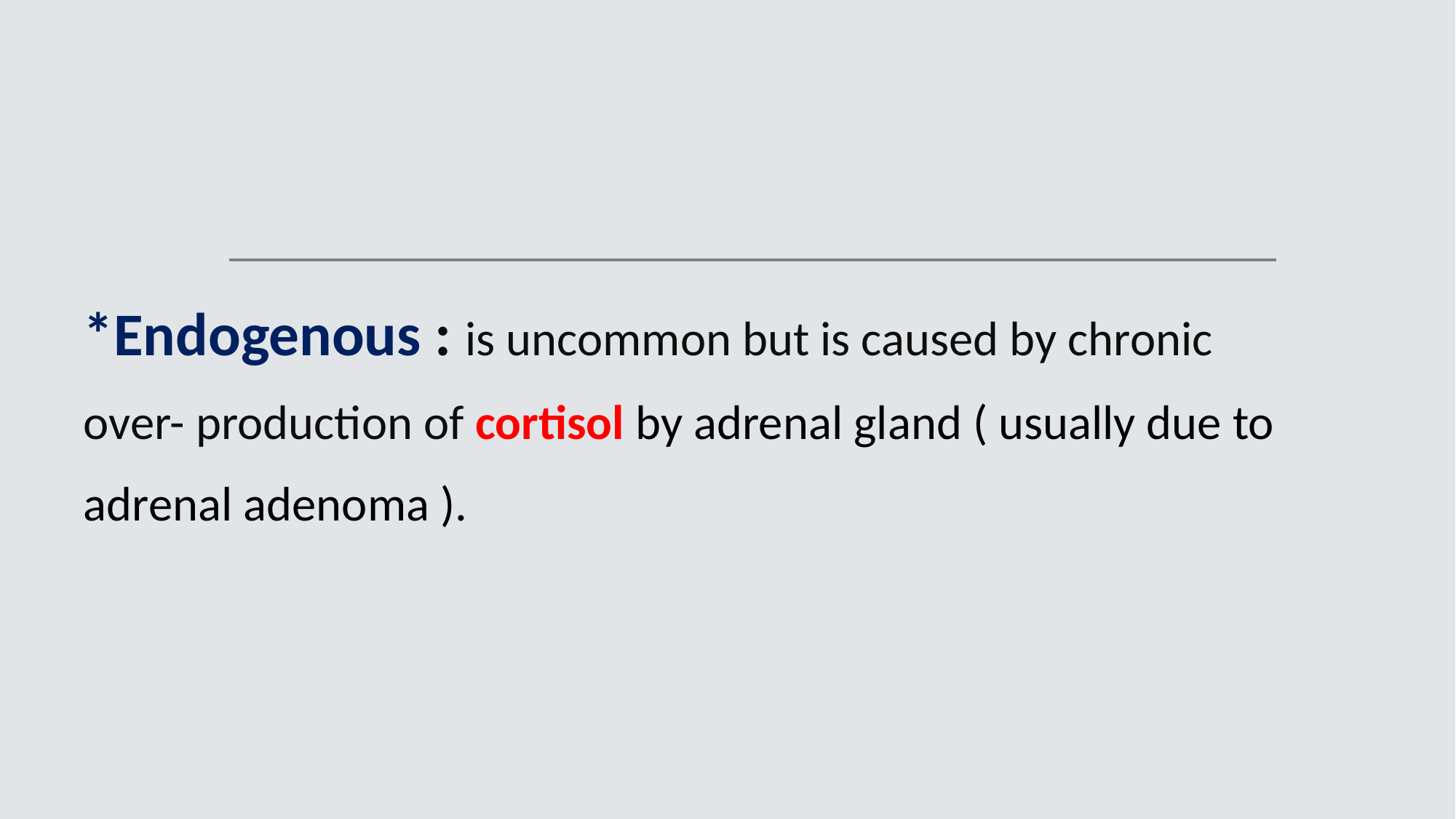

#
*Endogenous : is uncommon but is caused by chronic over- production of cortisol by adrenal gland ( usually due to adrenal adenoma ).